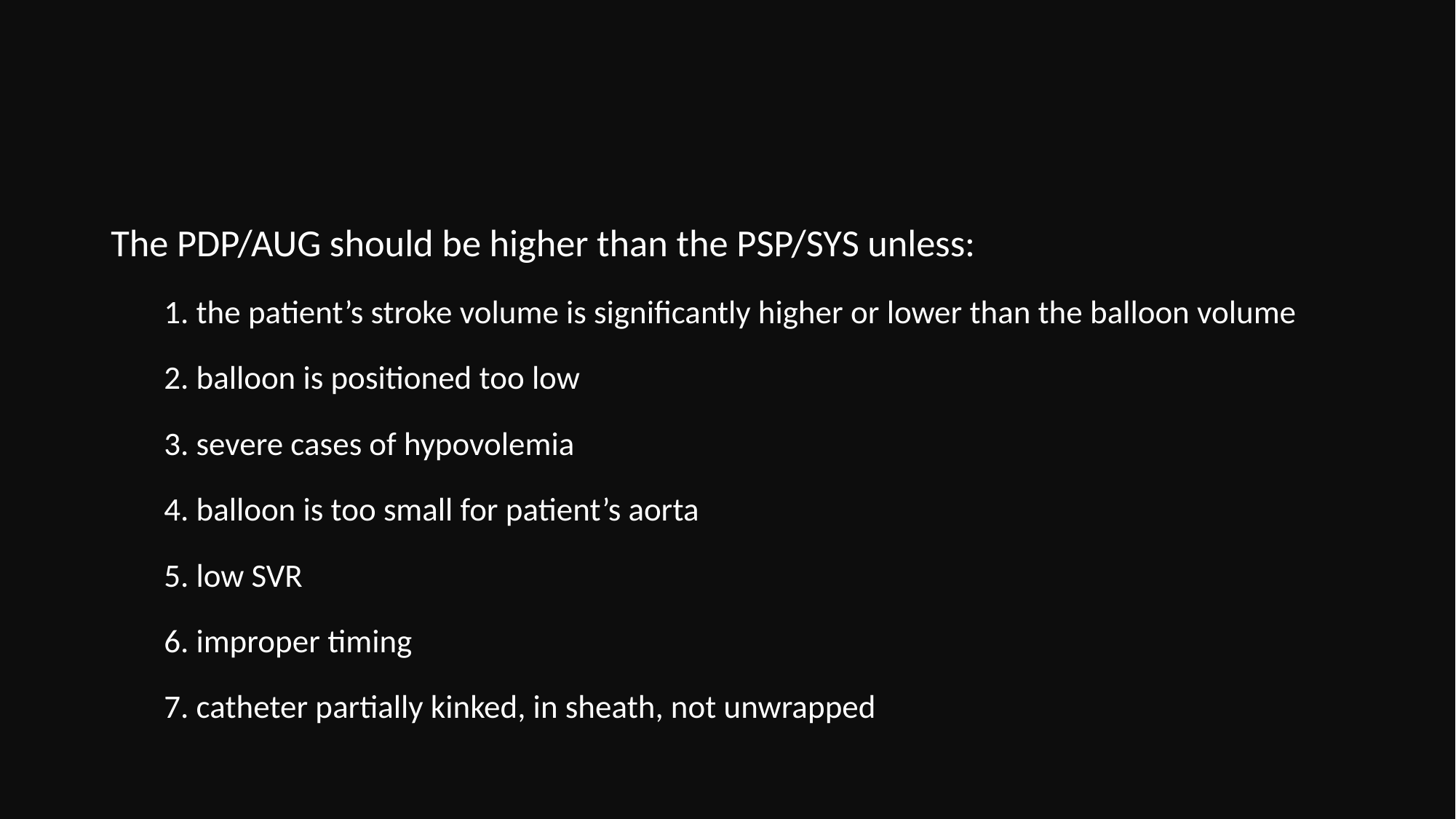

#
The PDP/AUG should be higher than the PSP/SYS unless:
1. the patient’s stroke volume is significantly higher or lower than the balloon volume
2. balloon is positioned too low
3. severe cases of hypovolemia
4. balloon is too small for patient’s aorta
5. low SVR
6. improper timing
7. catheter partially kinked, in sheath, not unwrapped